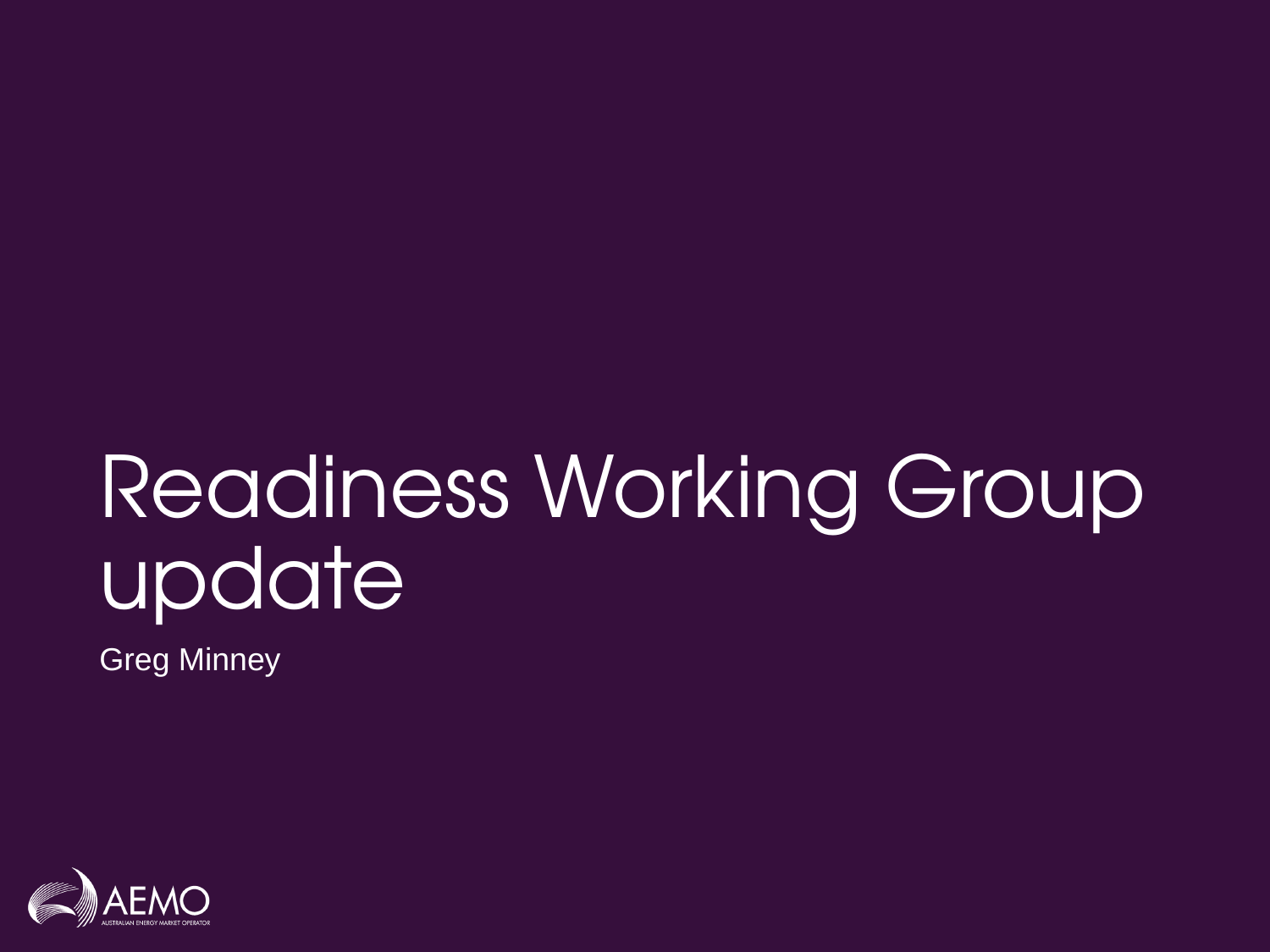

# Readiness Working Group update
Greg Minney